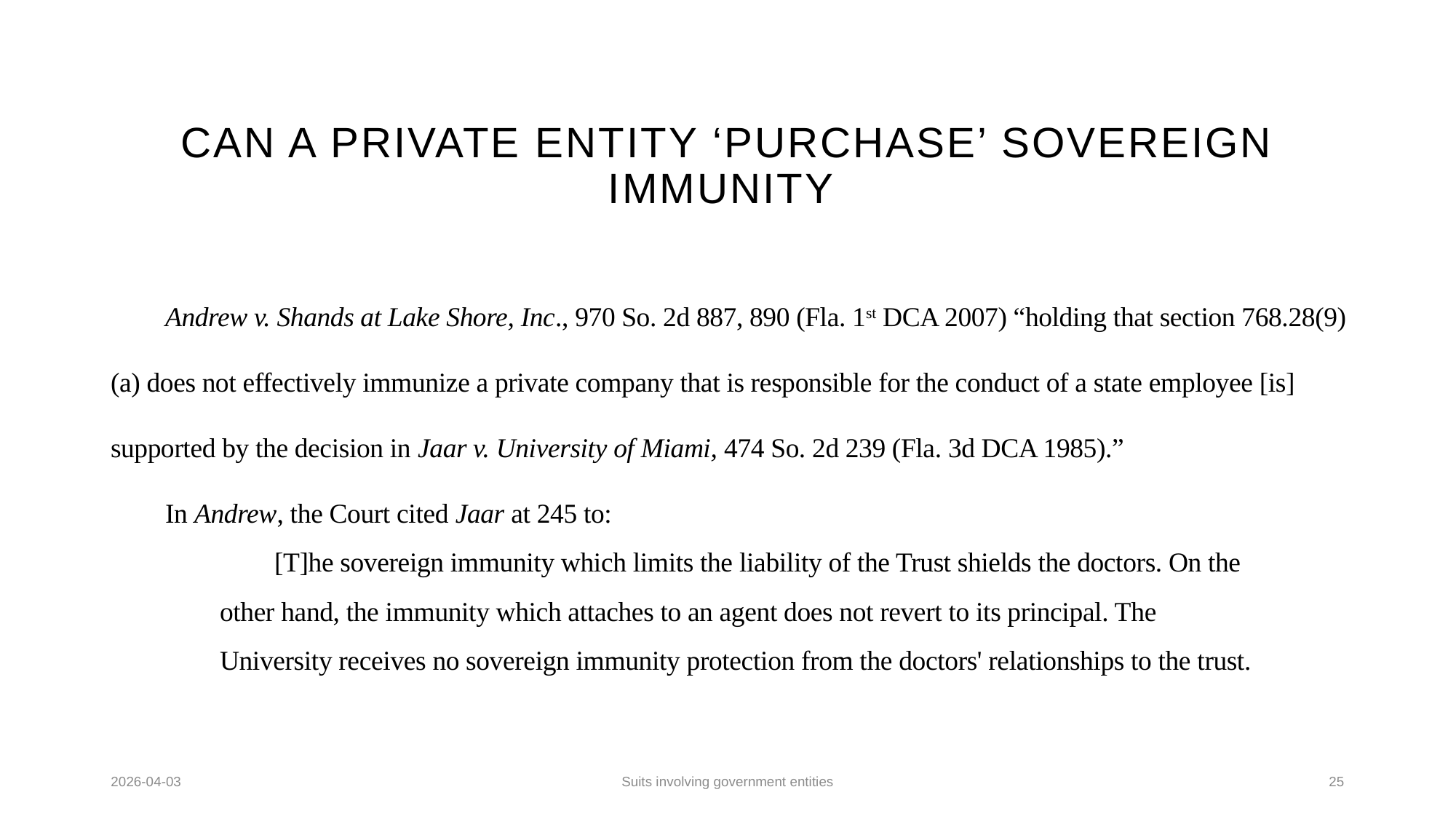

# Can a private entity ‘purchase’ sovereign immunity
Andrew v. Shands at Lake Shore, Inc., 970 So. 2d 887, 890 (Fla. 1st DCA 2007) “holding that section 768.28(9)(a) does not effectively immunize a private company that is responsible for the conduct of a state employee [is] supported by the decision in Jaar v. University of Miami, 474 So. 2d 239 (Fla. 3d DCA 1985).”
In Andrew, the Court cited Jaar at 245 to:
[T]he sovereign immunity which limits the liability of the Trust shields the doctors. On the other hand, the immunity which attaches to an agent does not revert to its principal. The University receives no sovereign immunity protection from the doctors' relationships to the trust.
2026-04-03
Suits involving government entities
25